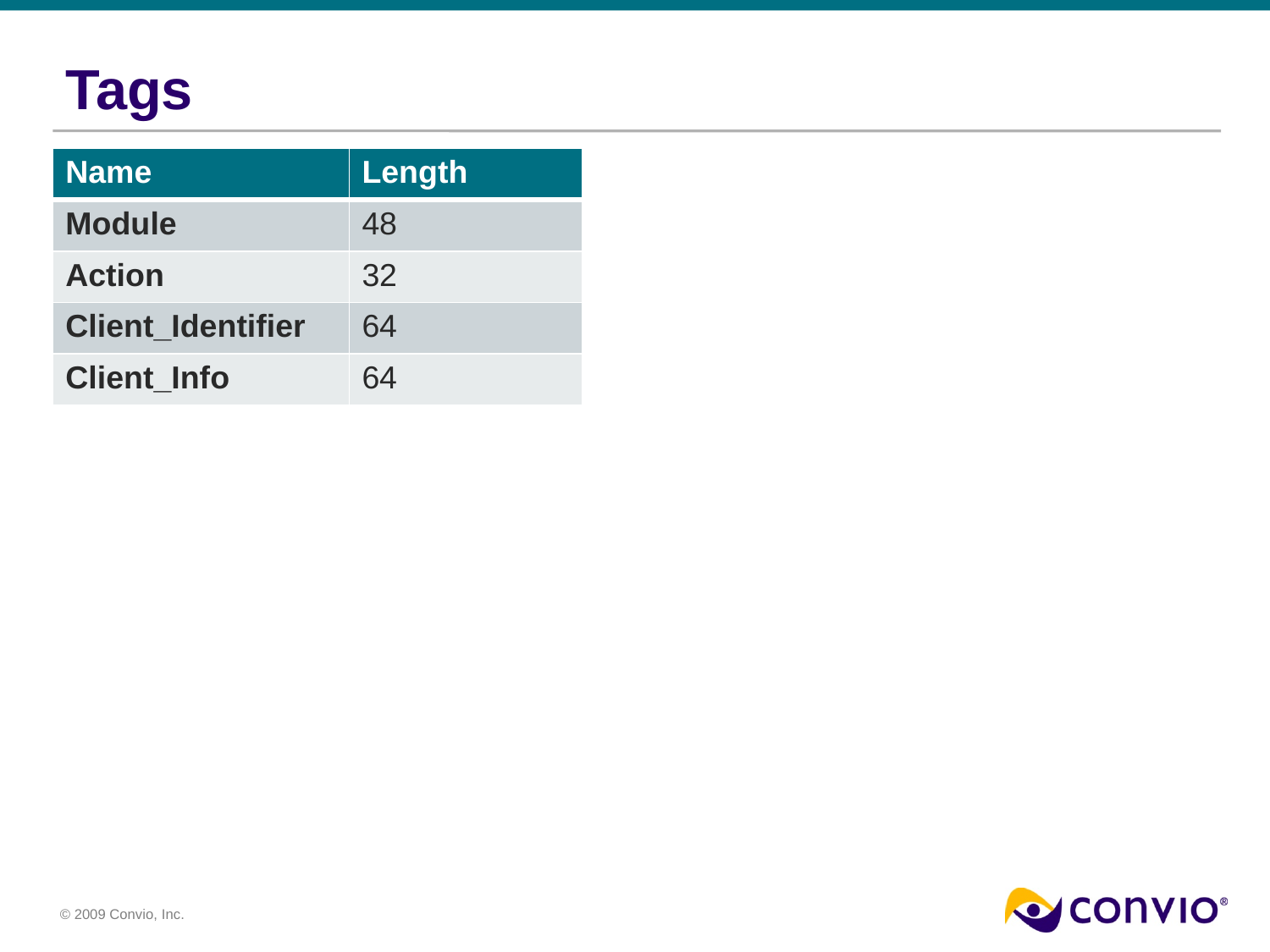

# Tags
| Name | Length |
| --- | --- |
| Module | 48 |
| Action | 32 |
| Client\_Identifier | 64 |
| Client\_Info | 64 |